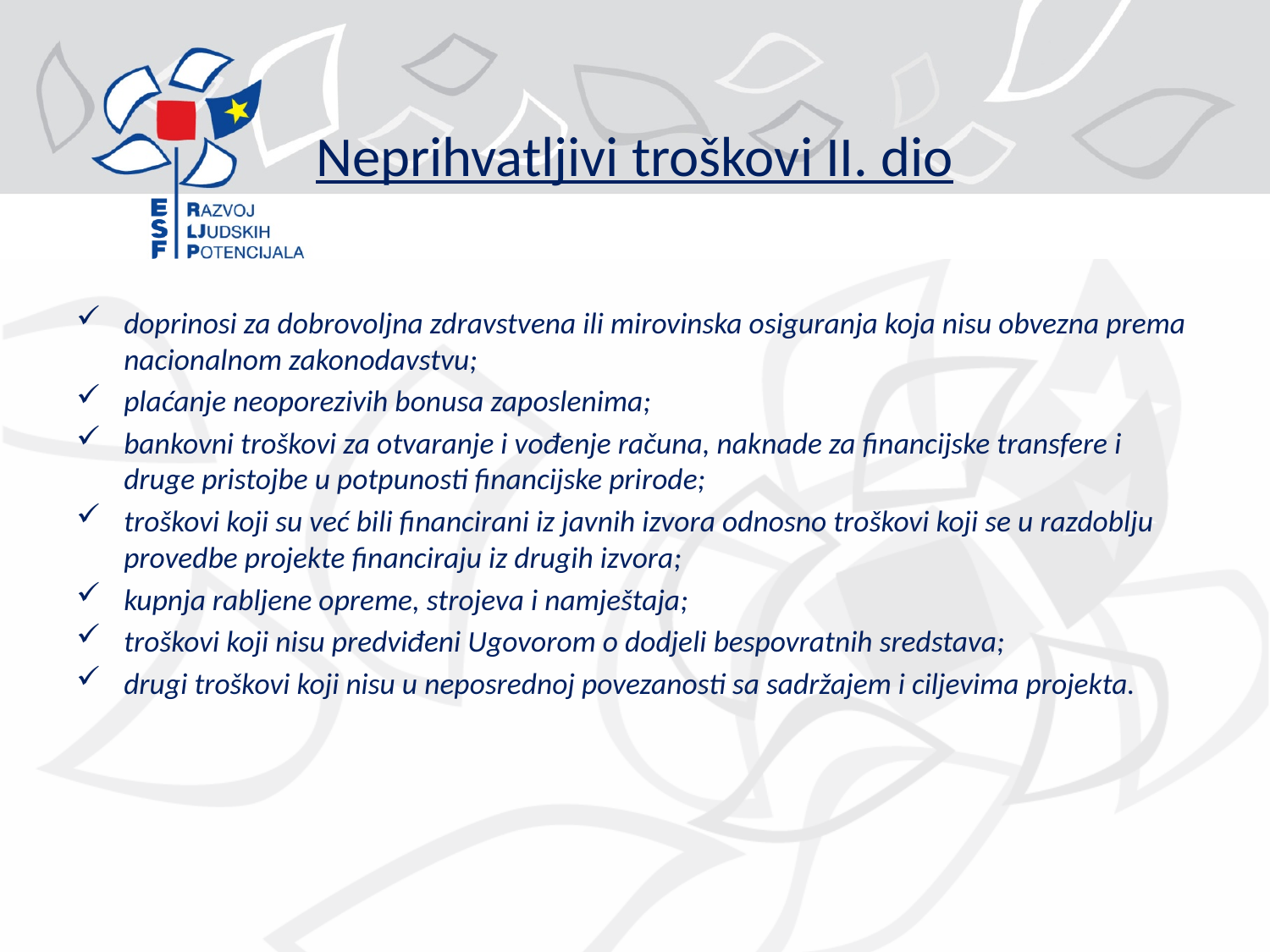

# Neprihvatljivi troškovi II. dio
doprinosi za dobrovoljna zdravstvena ili mirovinska osiguranja koja nisu obvezna prema nacionalnom zakonodavstvu;
plaćanje neoporezivih bonusa zaposlenima;
bankovni troškovi za otvaranje i vođenje računa, naknade za financijske transfere i druge pristojbe u potpunosti financijske prirode;
troškovi koji su već bili financirani iz javnih izvora odnosno troškovi koji se u razdoblju provedbe projekte financiraju iz drugih izvora;
kupnja rabljene opreme, strojeva i namještaja;
troškovi koji nisu predviđeni Ugovorom o dodjeli bespovratnih sredstava;
drugi troškovi koji nisu u neposrednoj povezanosti sa sadržajem i ciljevima projekta.